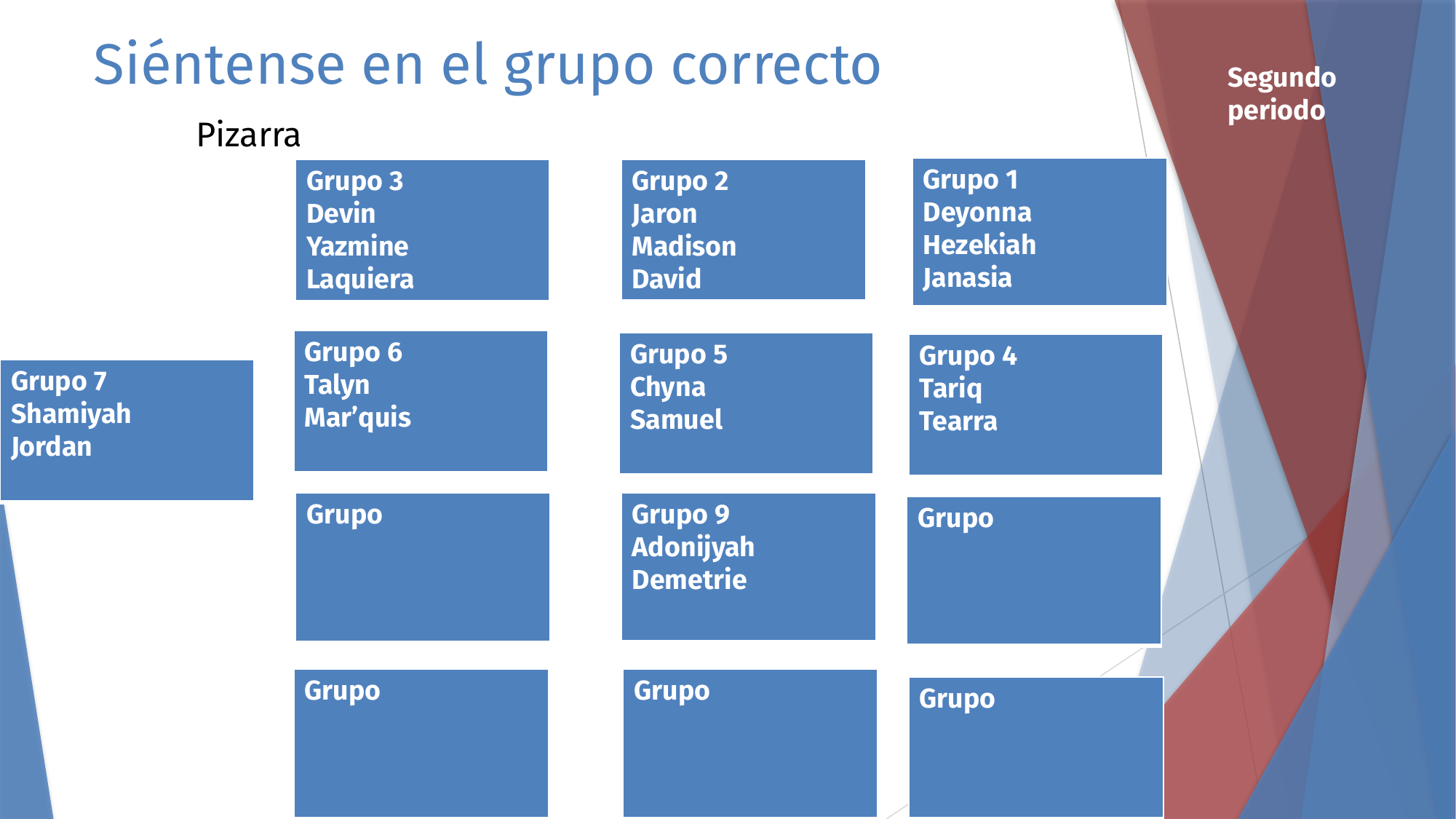

# Siéntense en el grupo correcto Pizarra
Segundo periodo
| Grupo 1 Deyonna Hezekiah Janasia |
| --- |
| Grupo 3 Devin Yazmine Laquiera |
| --- |
| Grupo 2 Jaron Madison David |
| --- |
| Grupo 6 Talyn Mar’quis |
| --- |
| Grupo 5 Chyna Samuel |
| --- |
| Grupo 4 Tariq Tearra |
| --- |
| Grupo 7 Shamiyah Jordan |
| --- |
| Grupo 9 Adonijyah Demetrie |
| --- |
| Grupo |
| --- |
| Grupo |
| --- |
| Grupo |
| --- |
| Grupo |
| --- |
| Grupo |
| --- |